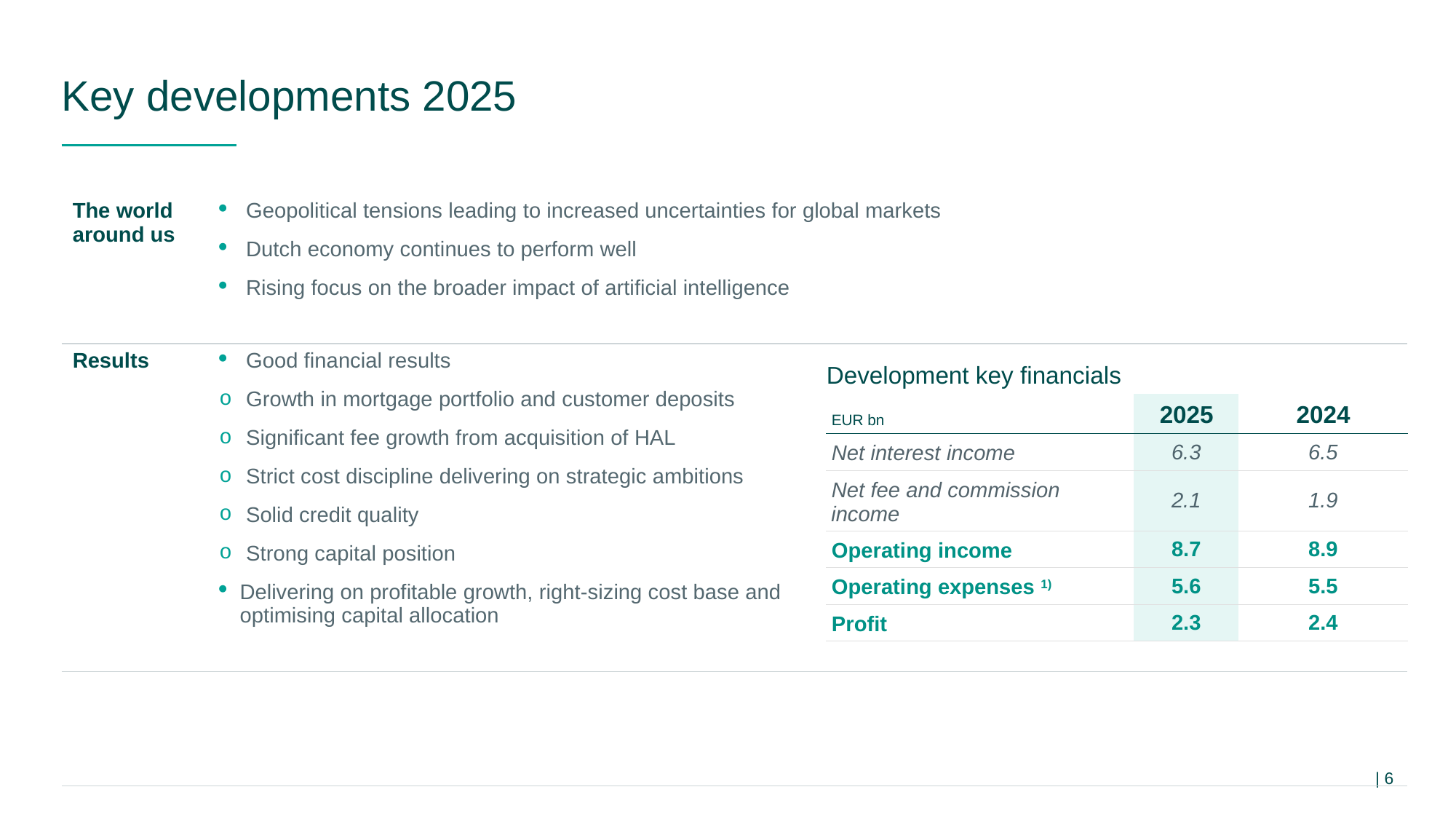

# Key developments 2025
| The world around us | Geopolitical tensions leading to increased uncertainties for global markets Dutch economy continues to perform well Rising focus on the broader impact of artificial intelligence |  |
| --- | --- | --- |
| Results | Good financial results Growth in mortgage portfolio and customer deposits Significant fee growth from acquisition of HAL Strict cost discipline delivering on strategic ambitions Solid credit quality Strong capital position Delivering on profitable growth, right-sizing cost base and optimising capital allocation |  |
|  |  |  |
Development key financials
| EUR bn | 2025 | 2024 |
| --- | --- | --- |
| Net interest income | 6.3 | 6.5 |
| Net fee and commission income | 2.1 | 1.9 |
| Operating income | 8.7 | 8.9 |
| Operating expenses 1) | 5.6 | 5.5 |
| Profit | 2.3 | 2.4 |

 | 6